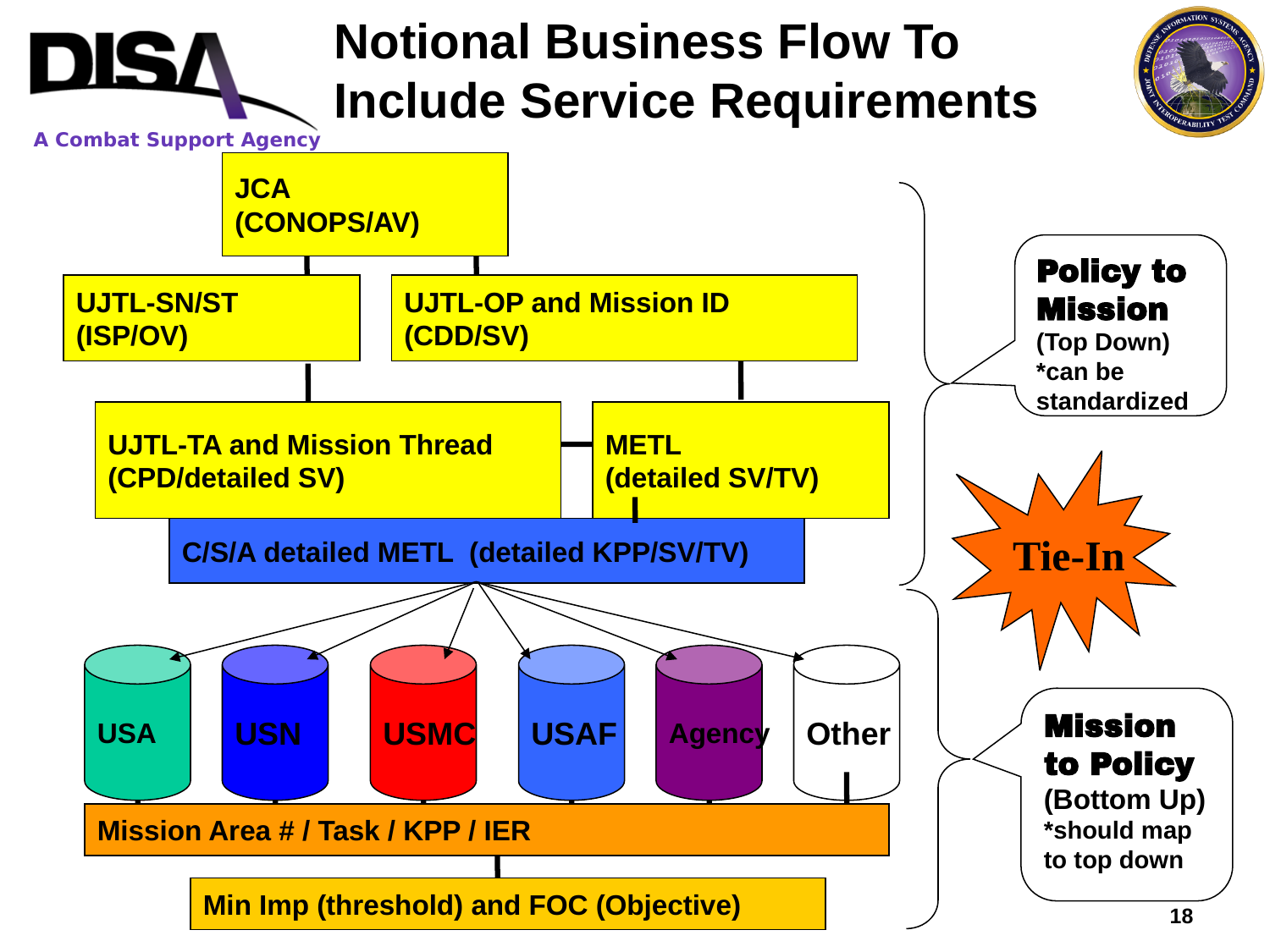

Notional Business Flow To Include Service Requirements
JCA
(CONOPS/AV)

Policy to Mission
(Top Down)
*can be standardized

UJTL-SN/ST
(ISP/OV)
UJTL-OP and Mission ID
(CDD/SV)

UJTL-TA and Mission Thread
(CPD/detailed SV)
METL
(detailed SV/TV)

Tie-In

C/S/A detailed METL  (detailed KPP/SV/TV)

USA
USN
USMC
USAF
Agency
Other
Mission to Policy
(Bottom Up)
*should map to top down

Mission Area # / Task / KPP / IER

Min Imp (threshold) and FOC (Objective)
18